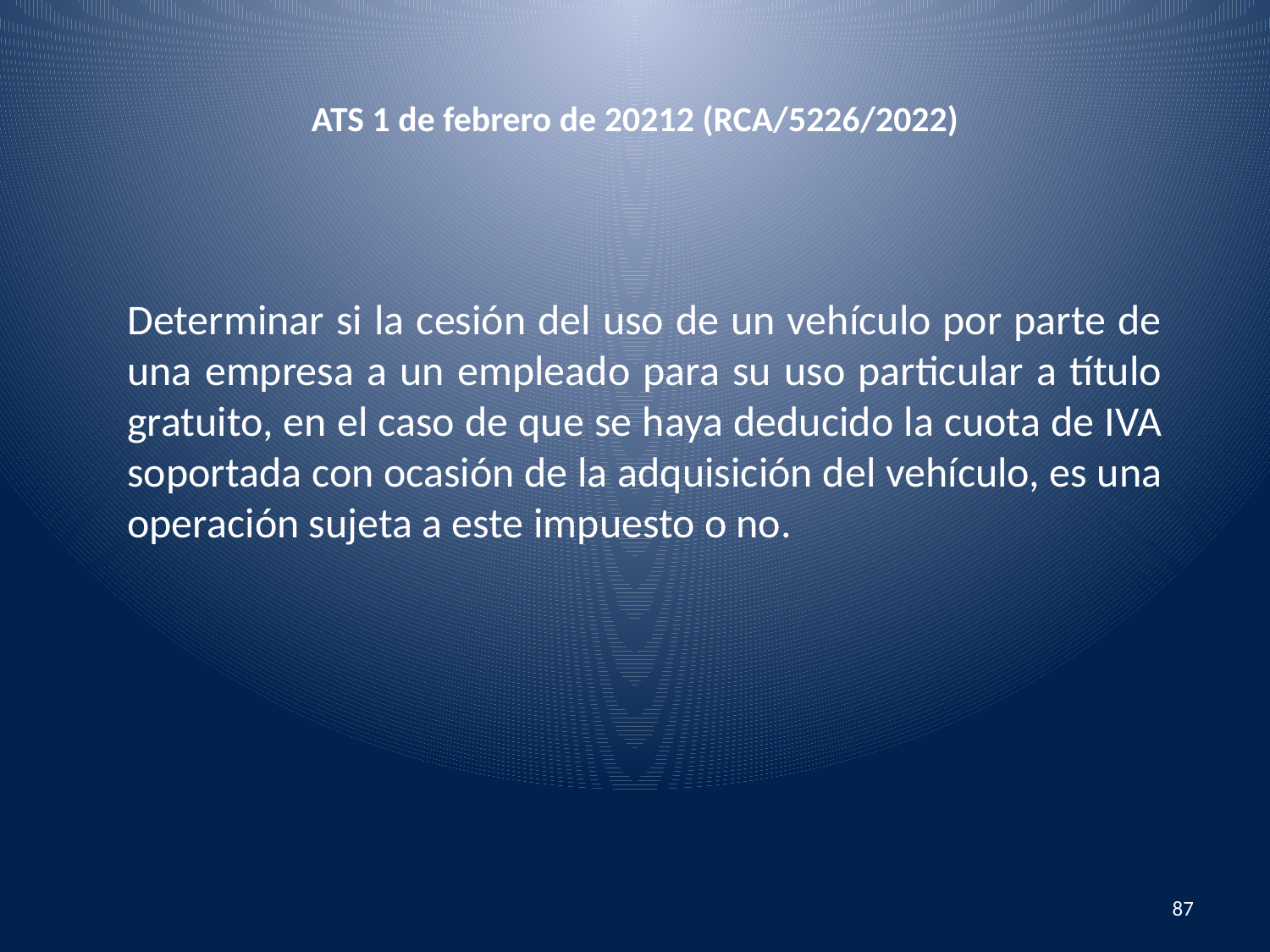

# ATS 1 de febrero de 20212 (RCA/5226/2022)
Determinar si la cesión del uso de un vehículo por parte de una empresa a un empleado para su uso particular a título gratuito, en el caso de que se haya deducido la cuota de IVA soportada con ocasión de la adquisición del vehículo, es una operación sujeta a este impuesto o no.
87